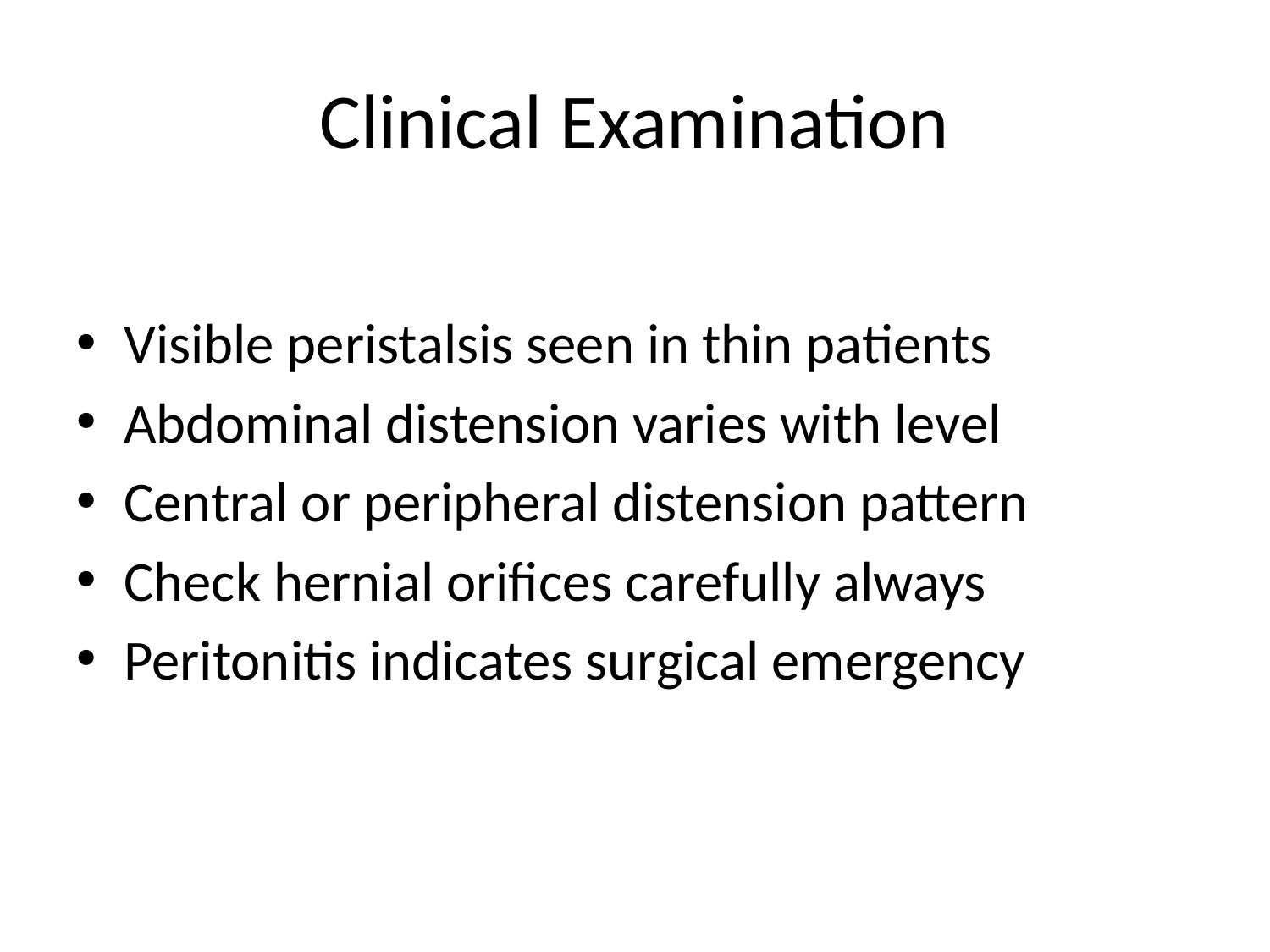

# Clinical Examination

Visible peristalsis seen in thin patients
Abdominal distension varies with level
Central or peripheral distension pattern
Check hernial orifices carefully always
Peritonitis indicates surgical emergency